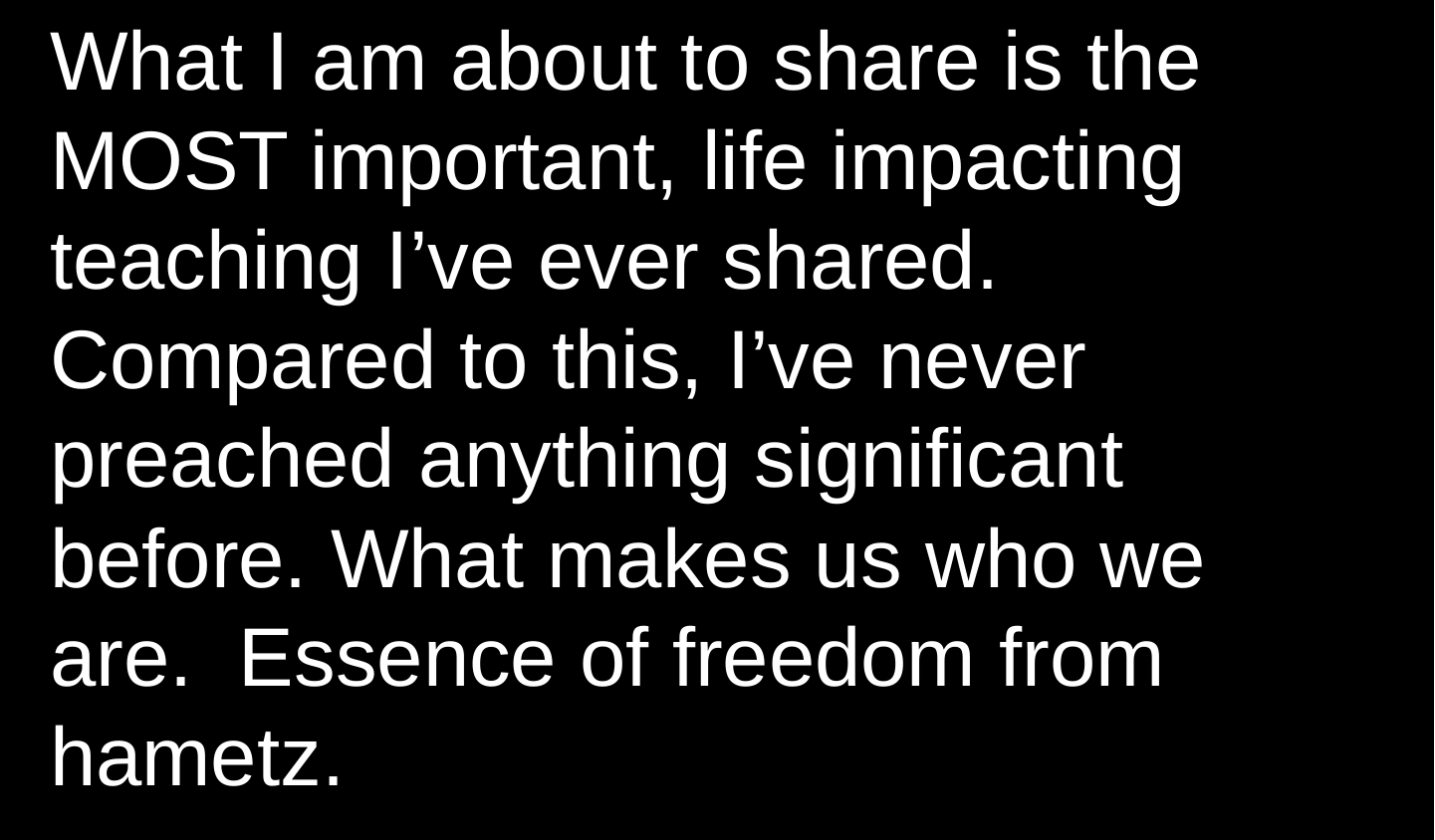

What I am about to share is the MOST important, life impacting teaching I’ve ever shared.  Compared to this, I’ve never preached anything significant before. What makes us who we are.  Essence of freedom from hametz.